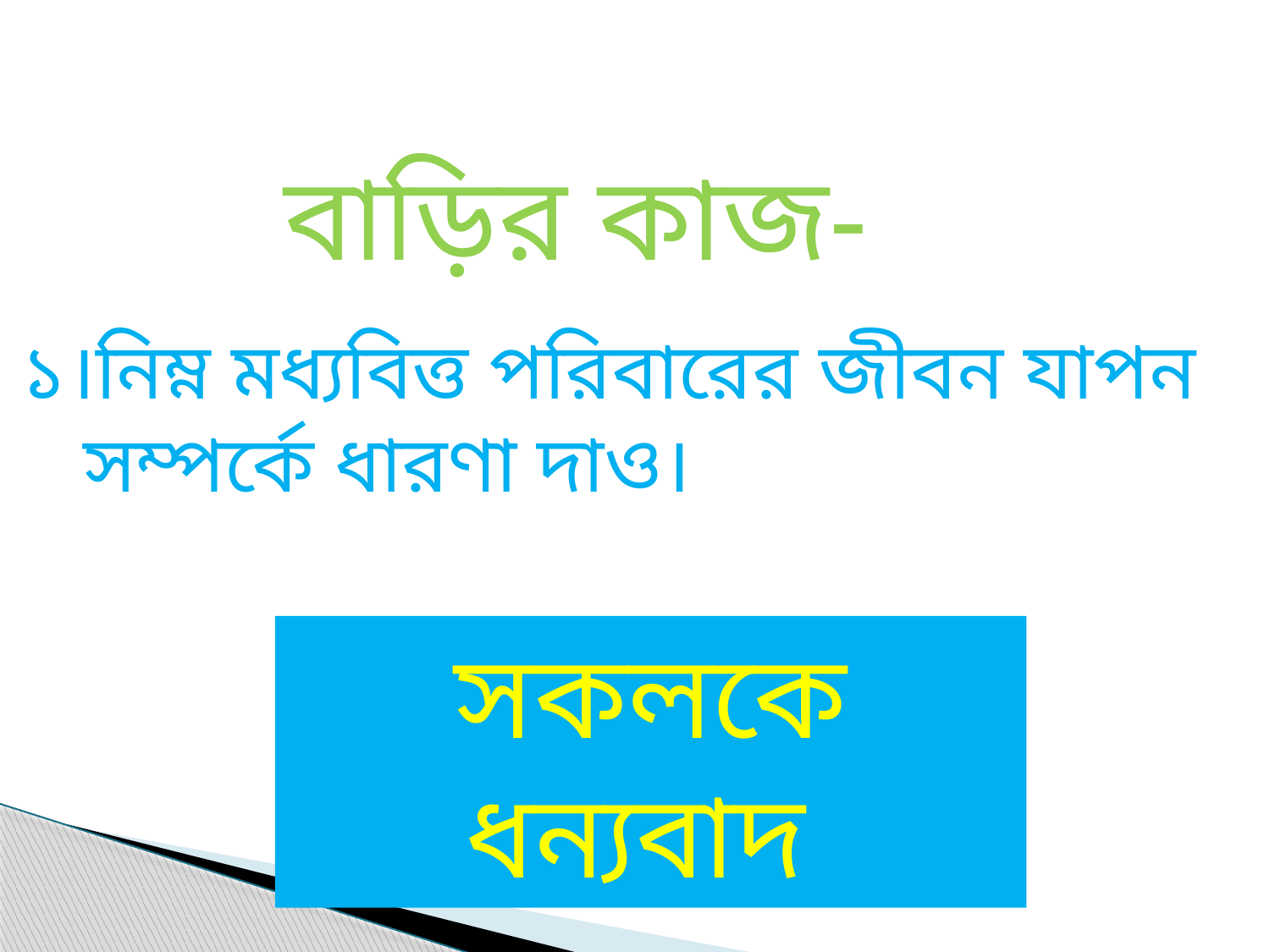

বাড়ির কাজ-

১।নিম্ন মধ্যবিত্ত পরিবারের জীবন যাপন সম্পর্কে ধারণা দাও।
সকলকে ধন্যবাদ